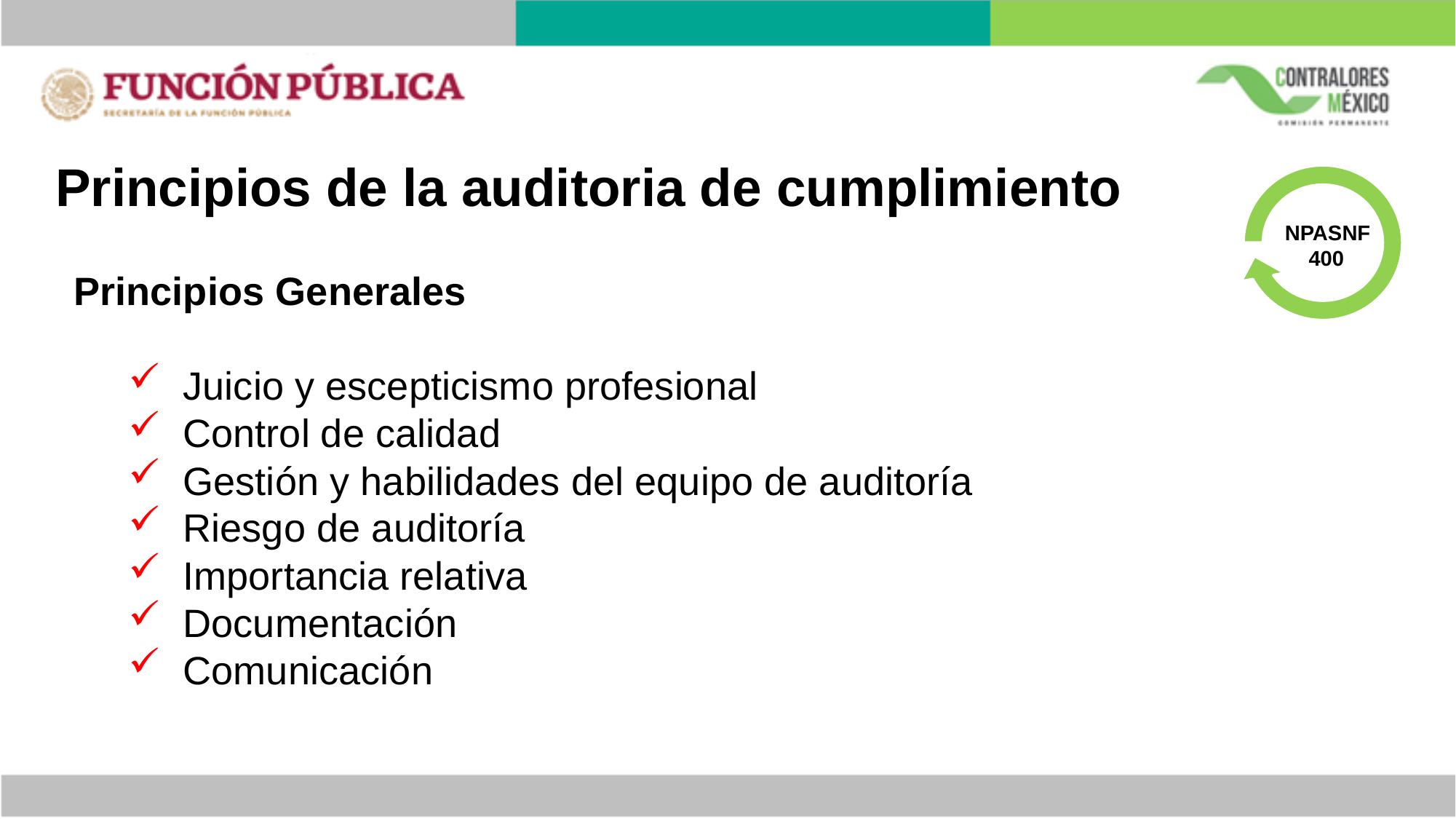

# Principios de la auditoria de cumplimiento
  NPASNF
400
Principios Generales

Juicio y escepticismo profesional
Control de calidad
Gestión y habilidades del equipo de auditoría
Riesgo de auditoría
Importancia relativa
Documentación
Comunicación
63